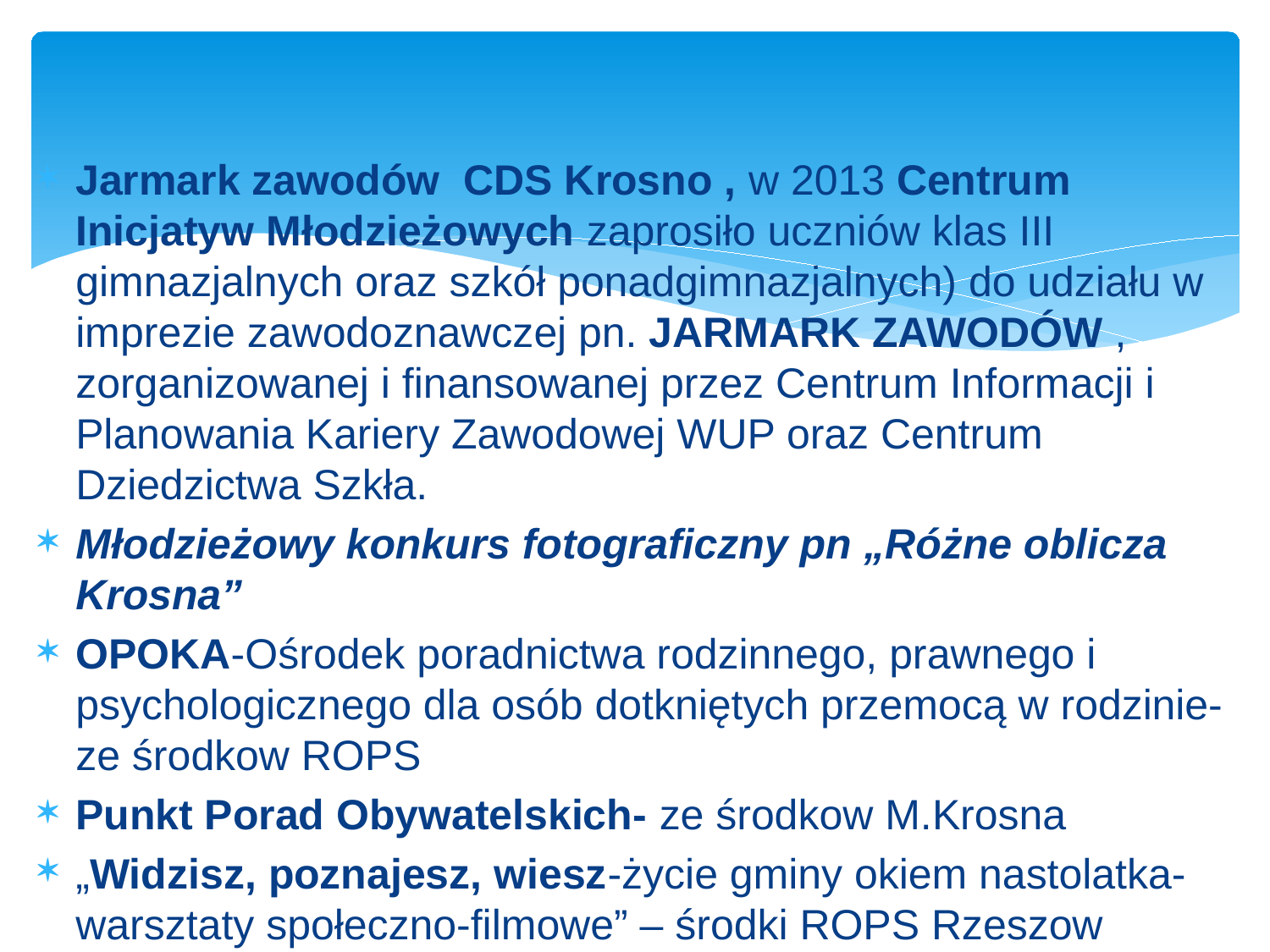

# TPDKrosno-projekty
Jarmark zawodów  CDS Krosno , w 2013 Centrum Inicjatyw Młodzieżowych zaprosiło uczniów klas III gimnazjalnych oraz szkół ponadgimnazjalnych) do udziału w imprezie zawodoznawczej pn. JARMARK ZAWODÓW , zorganizowanej i finansowanej przez Centrum Informacji i Planowania Kariery Zawodowej WUP oraz Centrum Dziedzictwa Szkła.
Młodzieżowy konkurs fotograficzny pn „Różne oblicza Krosna”
OPOKA-Ośrodek poradnictwa rodzinnego, prawnego i psychologicznego dla osób dotkniętych przemocą w rodzinie- ze środkow ROPS
Punkt Porad Obywatelskich- ze środkow M.Krosna
„Widzisz, poznajesz, wiesz-życie gminy okiem nastolatka-warsztaty społeczno-filmowe” – środki ROPS Rzeszow
Zdrowi w każdym wieku- projekt z zakresu edukacji do zdrowego odzywiania – środki   M.Krosna